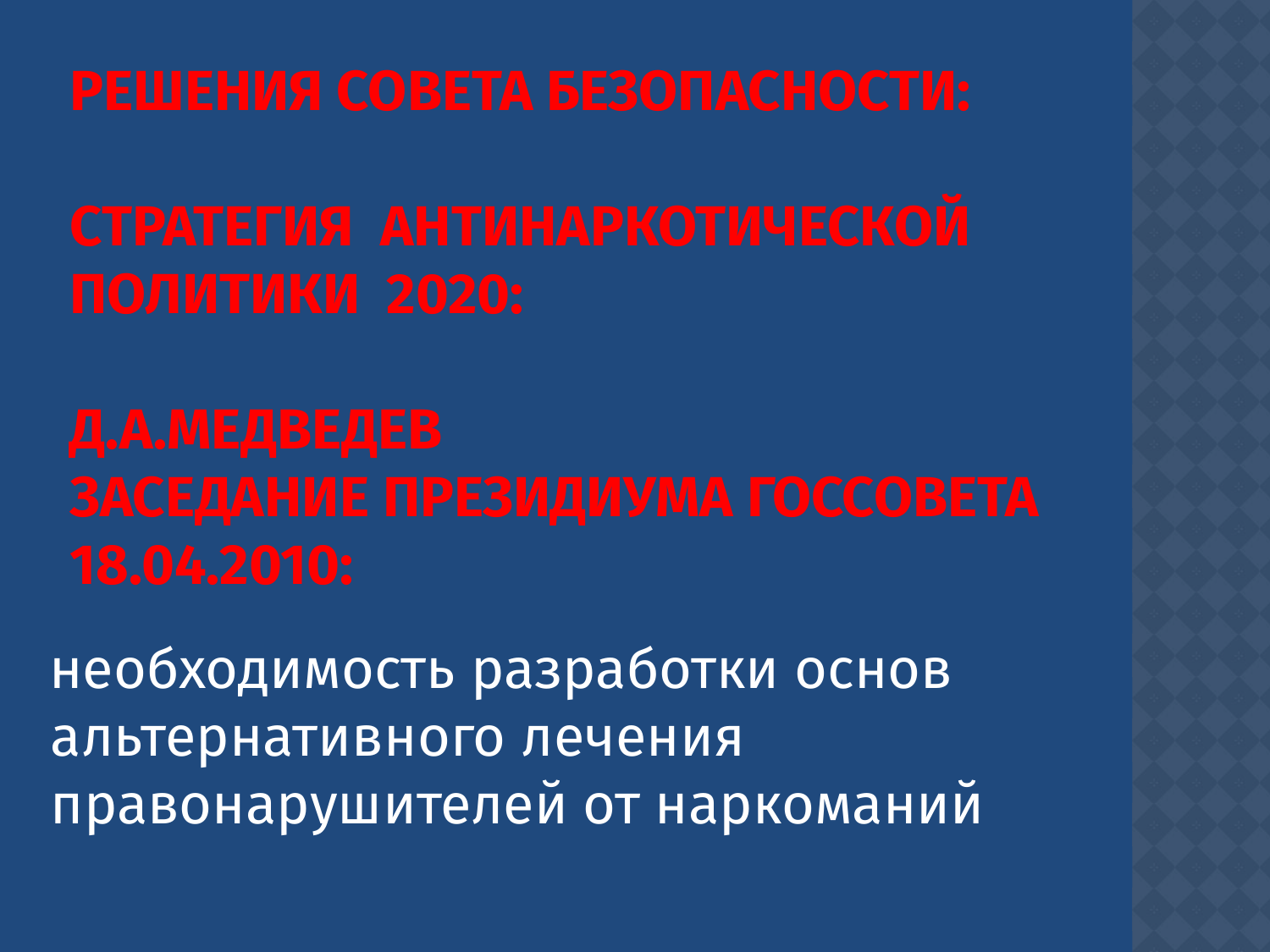

# Решения Совета безопасности: стратегия  антинаркотической политики  2020: Д.А.Медведев заседание Президиума госсовета 18.04.2010:
   необходимость разработки основ альтернативного лечения правонарушителей от наркоманий